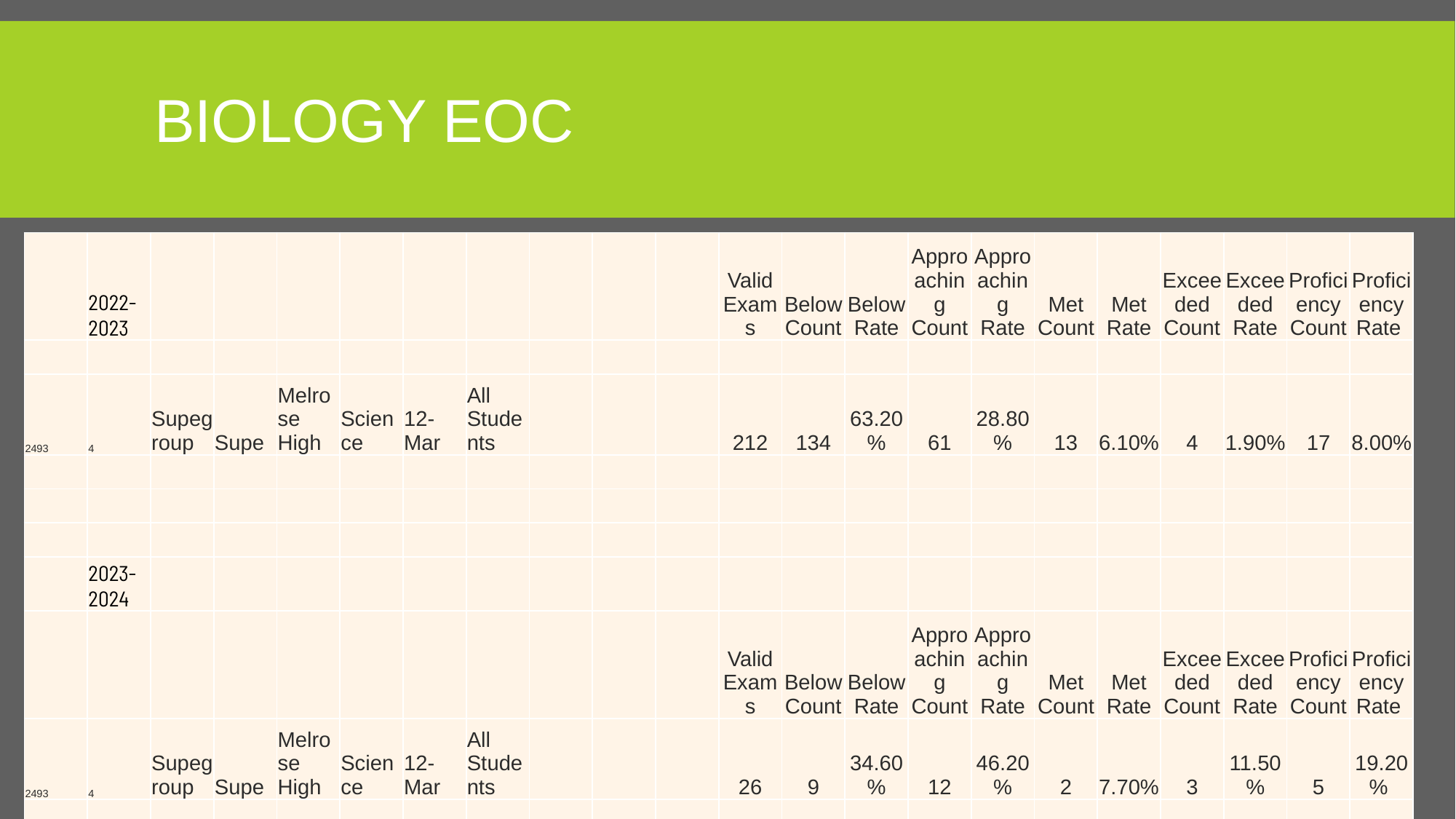

# Biology eoc
|  | 2022-2023 |  |  |  |  |  |  |  |  |  | Valid Exams | Below Count | Below Rate | Approaching Count | Approaching Rate | Met Count | Met Rate | Exceeded Count | Exceeded Rate | Proficiency Count | Proficiency Rate |
| --- | --- | --- | --- | --- | --- | --- | --- | --- | --- | --- | --- | --- | --- | --- | --- | --- | --- | --- | --- | --- | --- |
|  |  |  |  |  |  |  |  |  |  |  |  |  |  |  |  |  |  |  |  |  |  |
| 2493 | 4 | Supegroup | Supe | Melrose High | Science | 12-Mar | All Students |  |  |  | 212 | 134 | 63.20% | 61 | 28.80% | 13 | 6.10% | 4 | 1.90% | 17 | 8.00% |
|  |  |  |  |  |  |  |  |  |  |  |  |  |  |  |  |  |  |  |  |  |  |
|  |  |  |  |  |  |  |  |  |  |  |  |  |  |  |  |  |  |  |  |  |  |
|  |  |  |  |  |  |  |  |  |  |  |  |  |  |  |  |  |  |  |  |  |  |
|  | 2023-2024 |  |  |  |  |  |  |  |  |  |  |  |  |  |  |  |  |  |  |  |  |
|  |  |  |  |  |  |  |  |  |  |  | Valid Exams | Below Count | Below Rate | Approaching Count | Approaching Rate | Met Count | Met Rate | Exceeded Count | Exceeded Rate | Proficiency Count | Proficiency Rate |
| 2493 | 4 | Supegroup | Supe | Melrose High | Science | 12-Mar | All Students |  |  |  | 26 | 9 | 34.60% | 12 | 46.20% | 2 | 7.70% | 3 | 11.50% | 5 | 19.20% |
|  |  |  |  |  |  |  |  |  |  |  |  |  |  |  |  |  |  |  |  |  |  |